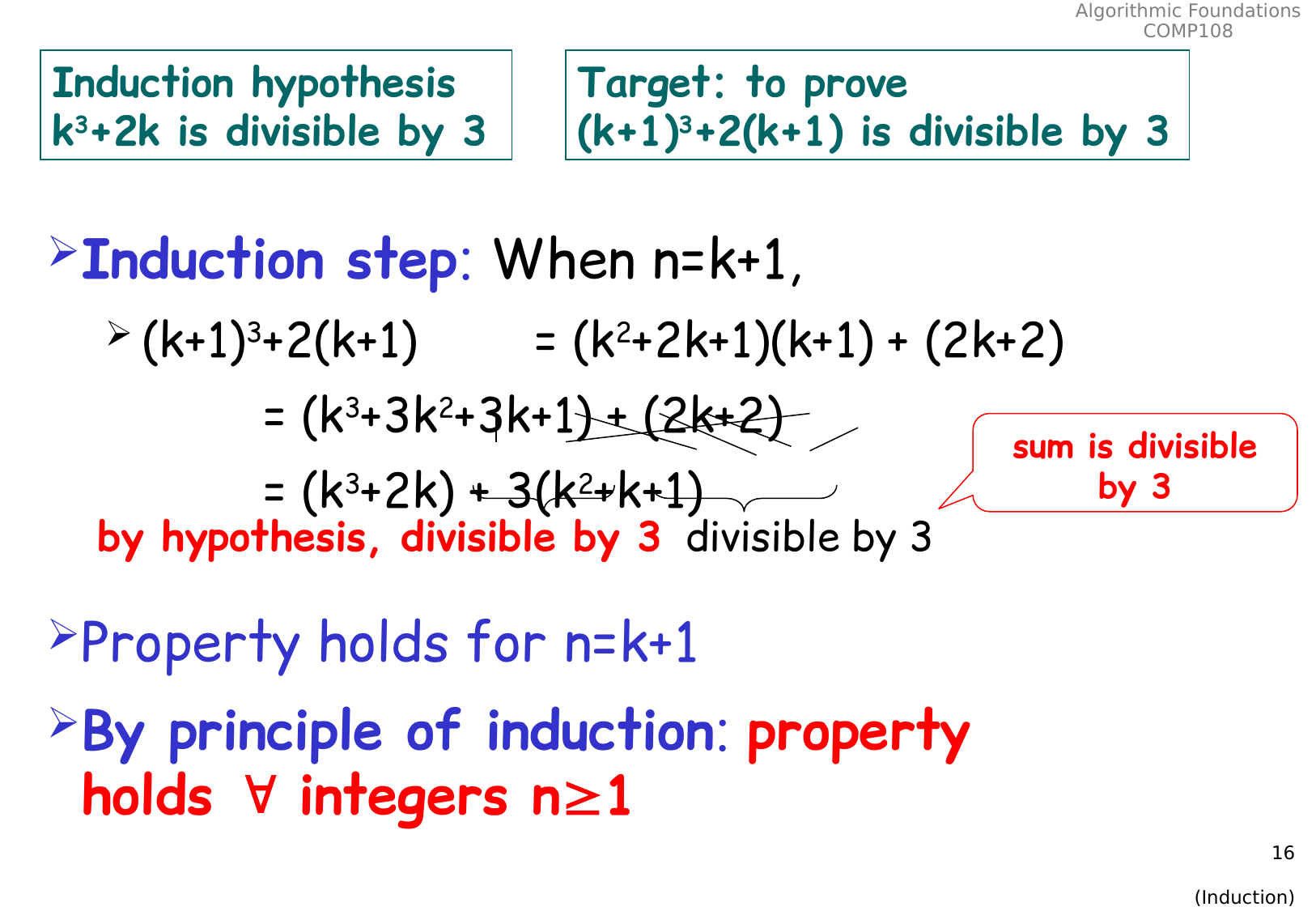

Induction hypothesis
k3+2k is divisible by 3
Target: to prove
(k+1)3+2(k+1) is divisible by 3

Induction step: When n=k+1,
(k+1)3+2(k+1)	= (k2+2k+1)(k+1) + (2k+2)
		= (k3+3k2+3k+1) + (2k+2)
		= (k3+2k) + 3(k2+k+1)
Property holds for n=k+1
By principle of induction: property holds ∀ integers n≥1

sum is divisible by 3

 by hypothesis, divisible by 3
divisible by 3
16

(Induction)